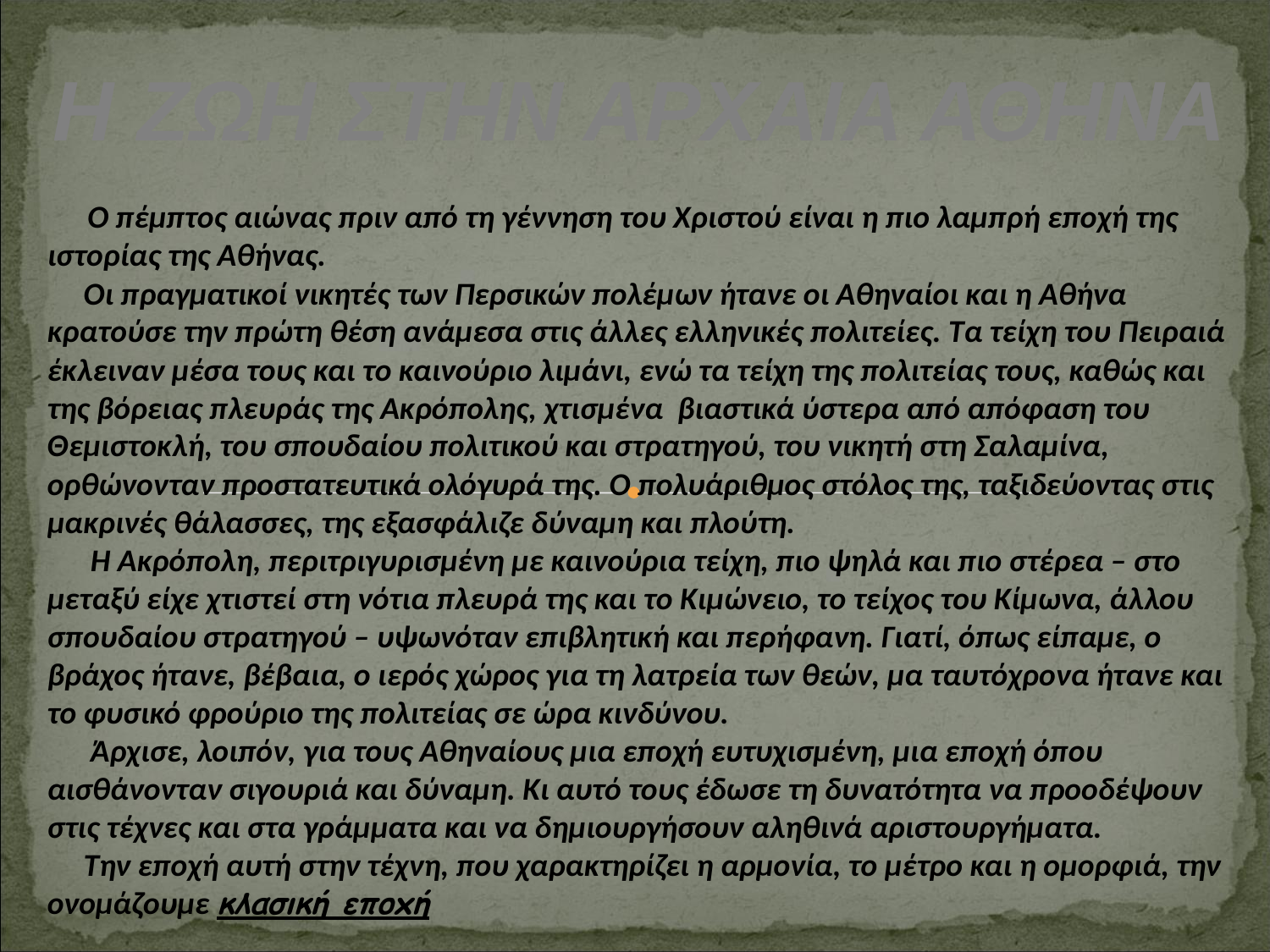

Η ΖΩΗ ΣΤΗΝ ΑΡΧΑΙΑ ΑΘΗΝΑ
     Ο πέμπτος αιώνας πριν από τη γέννηση του Χριστού είναι η πιο λαμπρή εποχή της ιστορίας της Αθήνας.
     Οι πραγματικοί νικητές των Περσικών πολέμων ήτανε οι Αθηναίοι και η Αθήνα κρατούσε την πρώτη θέση ανάμεσα στις άλλες ελληνικές πολιτείες. Τα τείχη του Πειραιά έκλειναν μέσα τους και το καινούριο λιμάνι, ενώ τα τείχη της πολιτείας τους, καθώς και της βόρειας πλευράς της Ακρόπολης, χτισμένα  βιαστικά ύστερα από απόφαση του Θεμιστοκλή, του σπουδαίου πολιτικού και στρατηγού, του νικητή στη Σαλαμίνα, ορθώνονταν προστατευτικά ολόγυρά της. Ο πολυάριθμος στόλος της, ταξιδεύοντας στις μακρινές θάλασσες, της εξασφάλιζε δύναμη και πλούτη.
      Η Ακρόπολη, περιτριγυρισμένη με καινούρια τείχη, πιο ψηλά και πιο στέρεα – στο μεταξύ είχε χτιστεί στη νότια πλευρά της και το Κιμώνειο, το τείχος του Κίμωνα, άλλου σπουδαίου στρατηγού – υψωνόταν επιβλητική και περήφανη. Γιατί, όπως είπαμε, ο βράχος ήτανε, βέβαια, ο ιερός χώρος για τη λατρεία των θεών, μα ταυτόχρονα ήτανε και το φυσικό φρούριο της πολιτείας σε ώρα κινδύνου.
      Άρχισε, λοιπόν, για τους Αθηναίους μια εποχή ευτυχισμένη, μια εποχή όπου αισθάνονταν σιγουριά και δύναμη. Κι αυτό τους έδωσε τη δυνατότητα να προοδέψουν στις τέχνες και στα γράμματα και να δημιουργήσουν αληθινά αριστουργήματα.
     Την εποχή αυτή στην τέχνη, που χαρακτηρίζει η αρμονία, το μέτρο και η ομορφιά, την ονομάζουμε κλασική εποχή